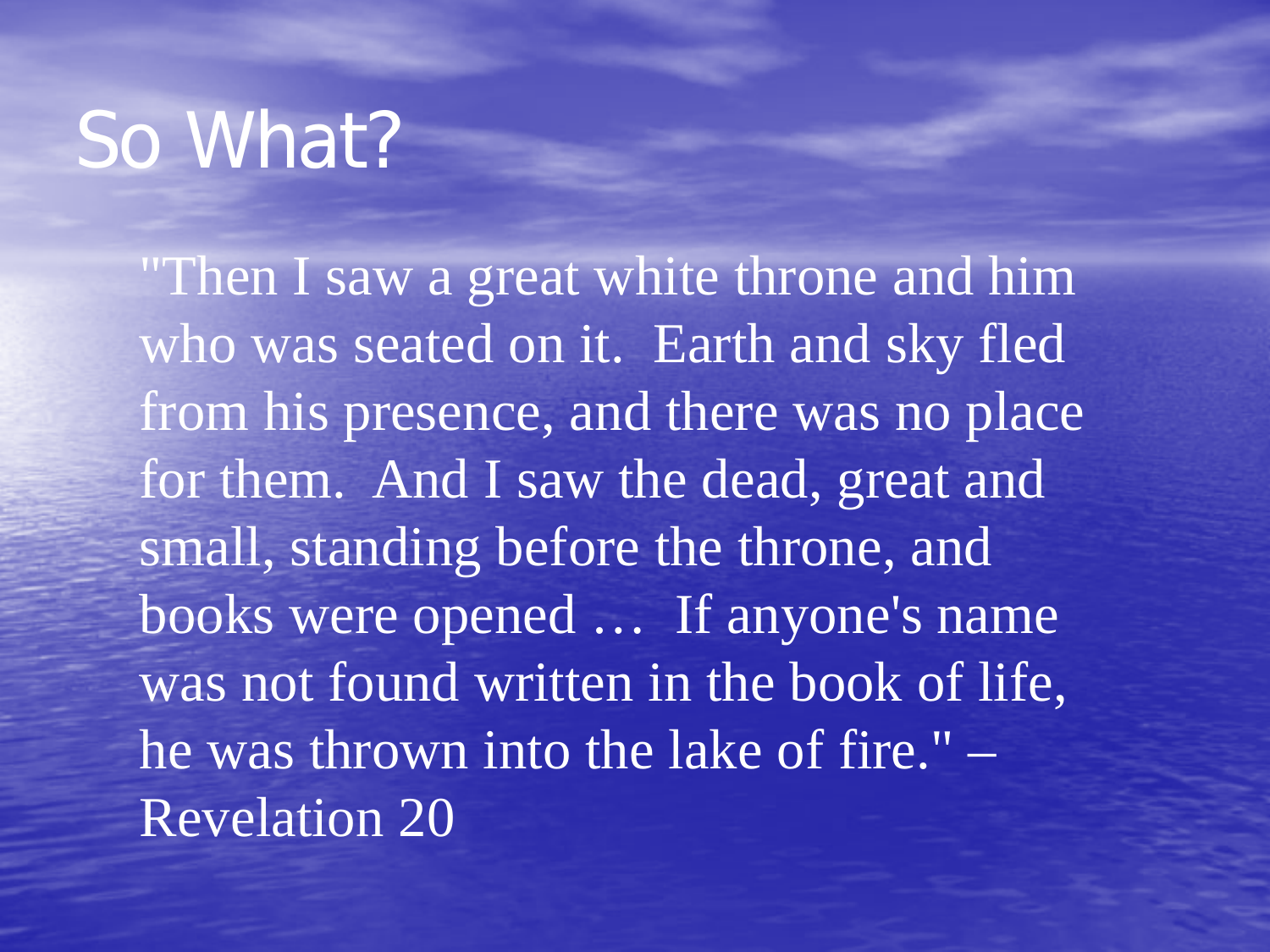

# So What?
"Then I saw a great white throne and him who was seated on it.  Earth and sky fled from his presence, and there was no place for them.  And I saw the dead, great and small, standing before the throne, and books were opened …  If anyone's name was not found written in the book of life, he was thrown into the lake of fire." – Revelation 20